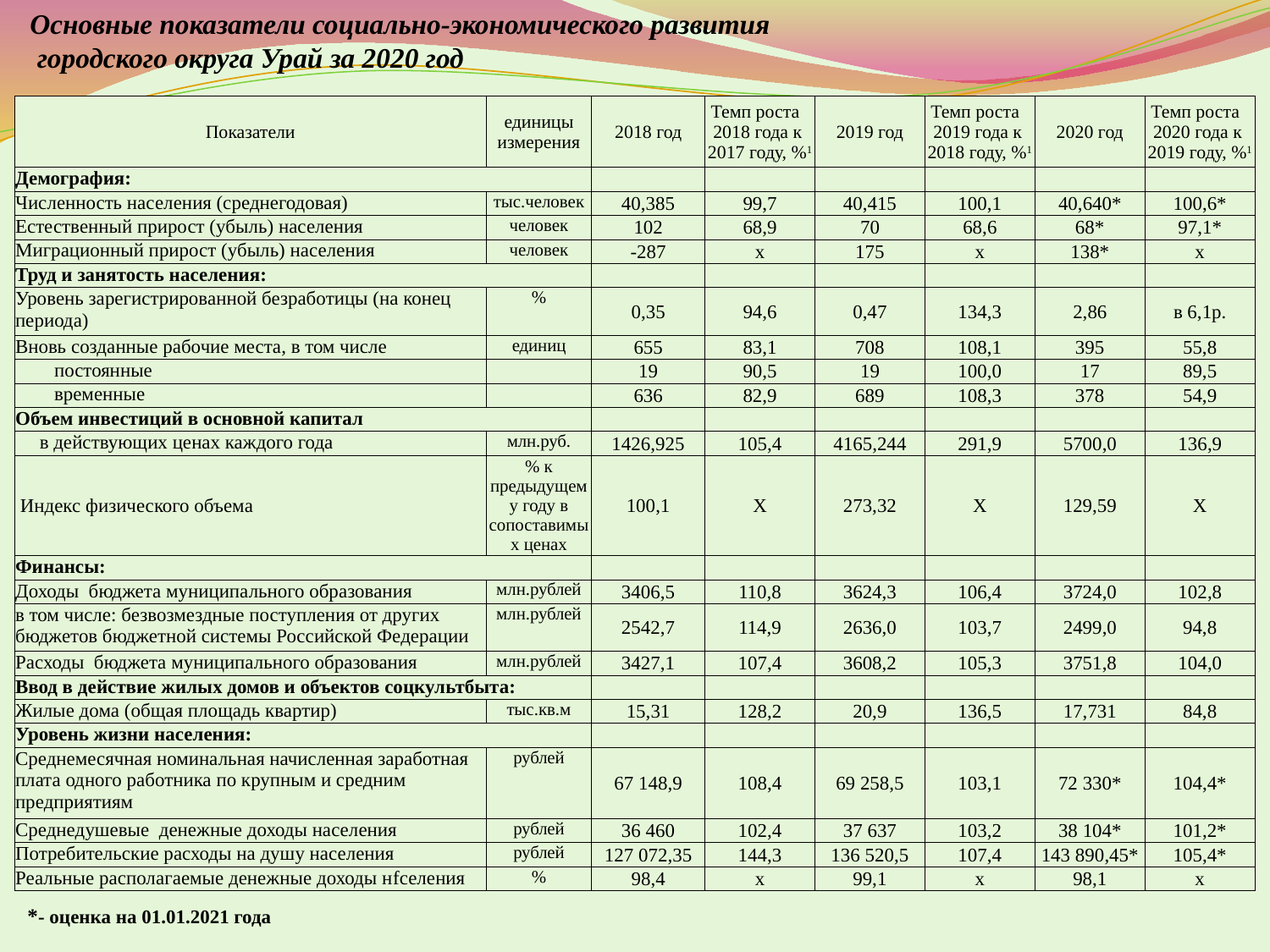

Основные показатели социально-экономического развития
 городского округа Урай за 2020 год
| Показатели | единицы измерения | 2018 год | Темп роста 2018 года к 2017 году, %1 | 2019 год | Темп роста 2019 года к 2018 году, %1 | 2020 год | Темп роста 2020 года к 2019 году, %1 |
| --- | --- | --- | --- | --- | --- | --- | --- |
| Демография: |  |  |  |  |  |  |  |
| Численность населения (среднегодовая) | тыс.человек | 40,385 | 99,7 | 40,415 | 100,1 | 40,640\* | 100,6\* |
| Естественный прирост (убыль) населения | человек | 102 | 68,9 | 70 | 68,6 | 68\* | 97,1\* |
| Миграционный прирост (убыль) населения | человек | -287 | х | 175 | х | 138\* | х |
| Труд и занятость населения: |  |  |  |  |  |  |  |
| Уровень зарегистрированной безработицы (на конец периода) | % | 0,35 | 94,6 | 0,47 | 134,3 | 2,86 | в 6,1р. |
| Вновь созданные рабочие места, в том числе | единиц | 655 | 83,1 | 708 | 108,1 | 395 | 55,8 |
| постоянные |  | 19 | 90,5 | 19 | 100,0 | 17 | 89,5 |
| временные |  | 636 | 82,9 | 689 | 108,3 | 378 | 54,9 |
| Объем инвестиций в основной капитал |  |  |  |  |  |  |  |
| в действующих ценах каждого года | млн.руб. | 1426,925 | 105,4 | 4165,244 | 291,9 | 5700,0 | 136,9 |
| Индекс физического объема | % к предыдущему году в сопоставимых ценах | 100,1 | Х | 273,32 | Х | 129,59 | Х |
| Финансы: |  |  |  |  |  |  |  |
| Доходы бюджета муниципального образования | млн.рублей | 3406,5 | 110,8 | 3624,3 | 106,4 | 3724,0 | 102,8 |
| в том числе: безвозмездные поступления от других бюджетов бюджетной системы Российской Федерации | млн.рублей | 2542,7 | 114,9 | 2636,0 | 103,7 | 2499,0 | 94,8 |
| Расходы бюджета муниципального образования | млн.рублей | 3427,1 | 107,4 | 3608,2 | 105,3 | 3751,8 | 104,0 |
| Ввод в действие жилых домов и объектов соцкультбыта: |  |  |  |  |  |  |  |
| Жилые дома (общая площадь квартир) | тыс.кв.м | 15,31 | 128,2 | 20,9 | 136,5 | 17,731 | 84,8 |
| Уровень жизни населения: |  |  |  |  |  |  |  |
| Среднемесячная номинальная начисленная заработная плата одного работника по крупным и средним предприятиям | рублей | 67 148,9 | 108,4 | 69 258,5 | 103,1 | 72 330\* | 104,4\* |
| Среднедушевые денежные доходы населения | рублей | 36 460 | 102,4 | 37 637 | 103,2 | 38 104\* | 101,2\* |
| Потребительские расходы на душу населения | рублей | 127 072,35 | 144,3 | 136 520,5 | 107,4 | 143 890,45\* | 105,4\* |
| Реальные располагаемые денежные доходы нfселения | % | 98,4 | х | 99,1 | х | 98,1 | х |
*- оценка на 01.01.2021 года